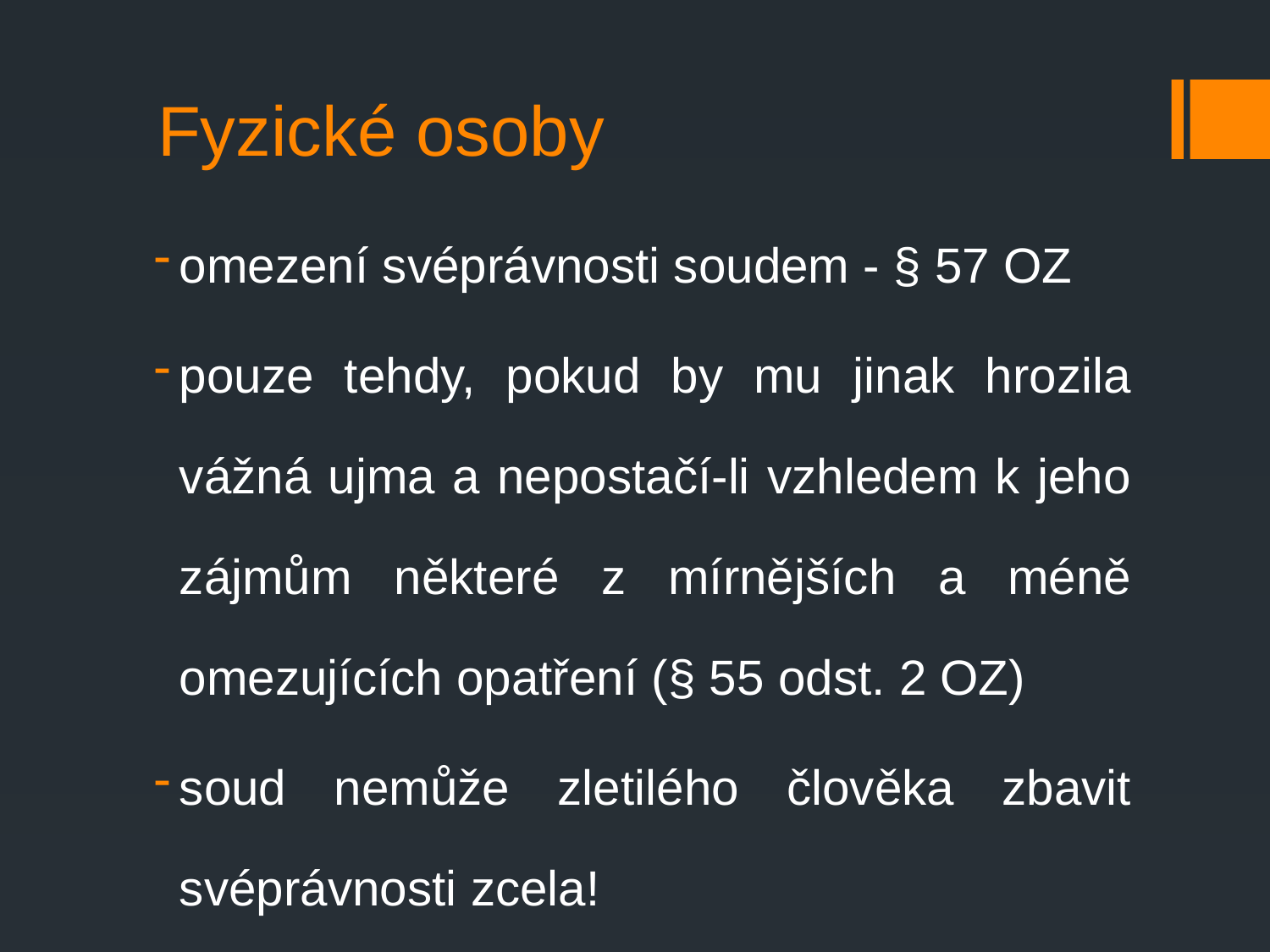

# Fyzické osoby
omezení svéprávnosti soudem - § 57 OZ
pouze tehdy, pokud by mu jinak hrozila vážná ujma a nepostačí-li vzhledem k jeho zájmům některé z mírnějších a méně omezujících opatření (§ 55 odst. 2 OZ)
soud nemůže zletilého člověka zbavit svéprávnosti zcela!